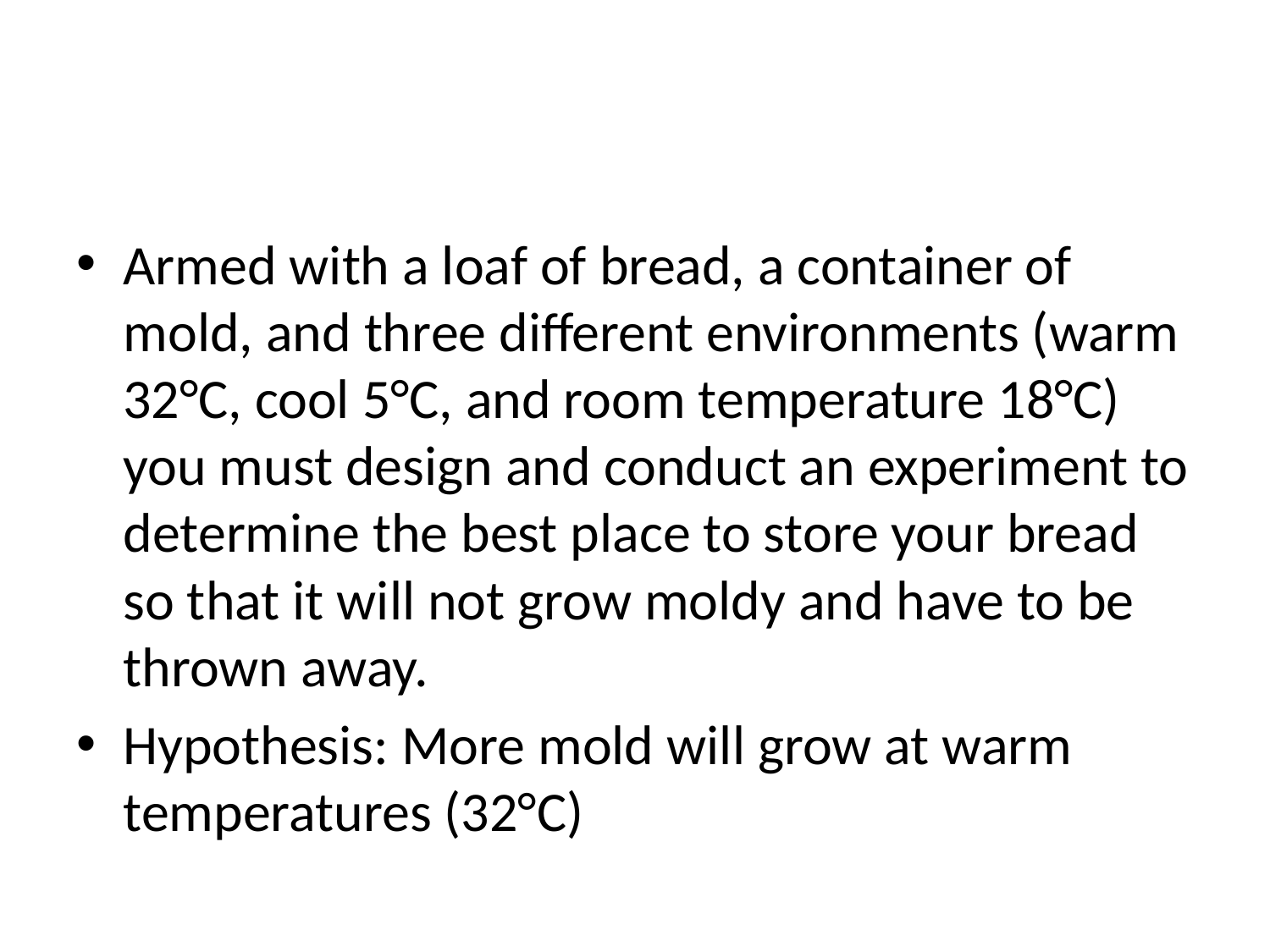

#
Armed with a loaf of bread, a container of mold, and three different environments (warm 32°C, cool 5°C, and room temperature 18°C) you must design and conduct an experiment to determine the best place to store your bread so that it will not grow moldy and have to be thrown away.
Hypothesis: More mold will grow at warm temperatures (32°C)